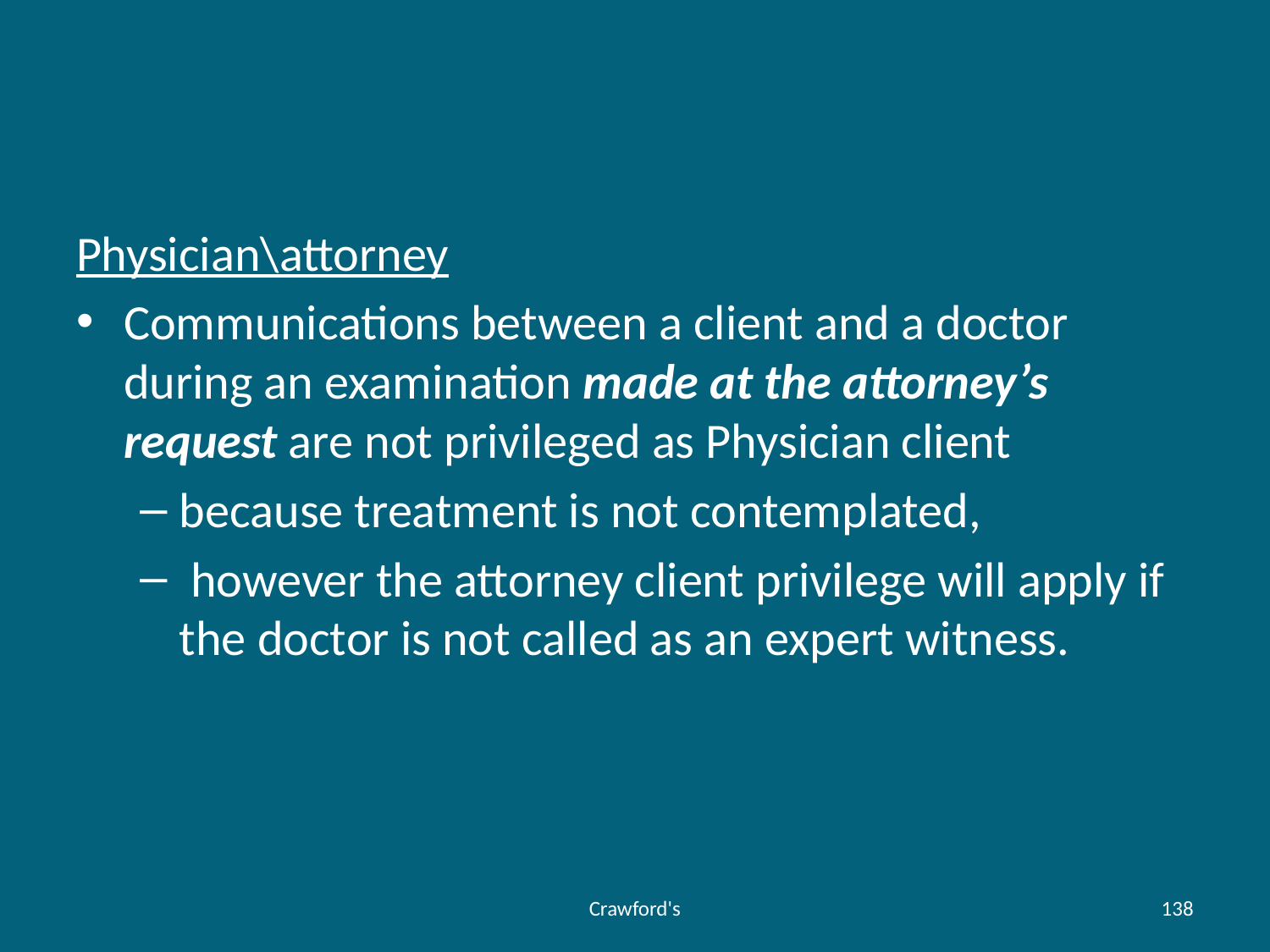

#
Physician\attorney
Communications between a client and a doctor during an examination made at the attorney’s request are not privileged as Physician client
because treatment is not contemplated,
 however the attorney client privilege will apply if the doctor is not called as an expert witness.

Crawford's
138